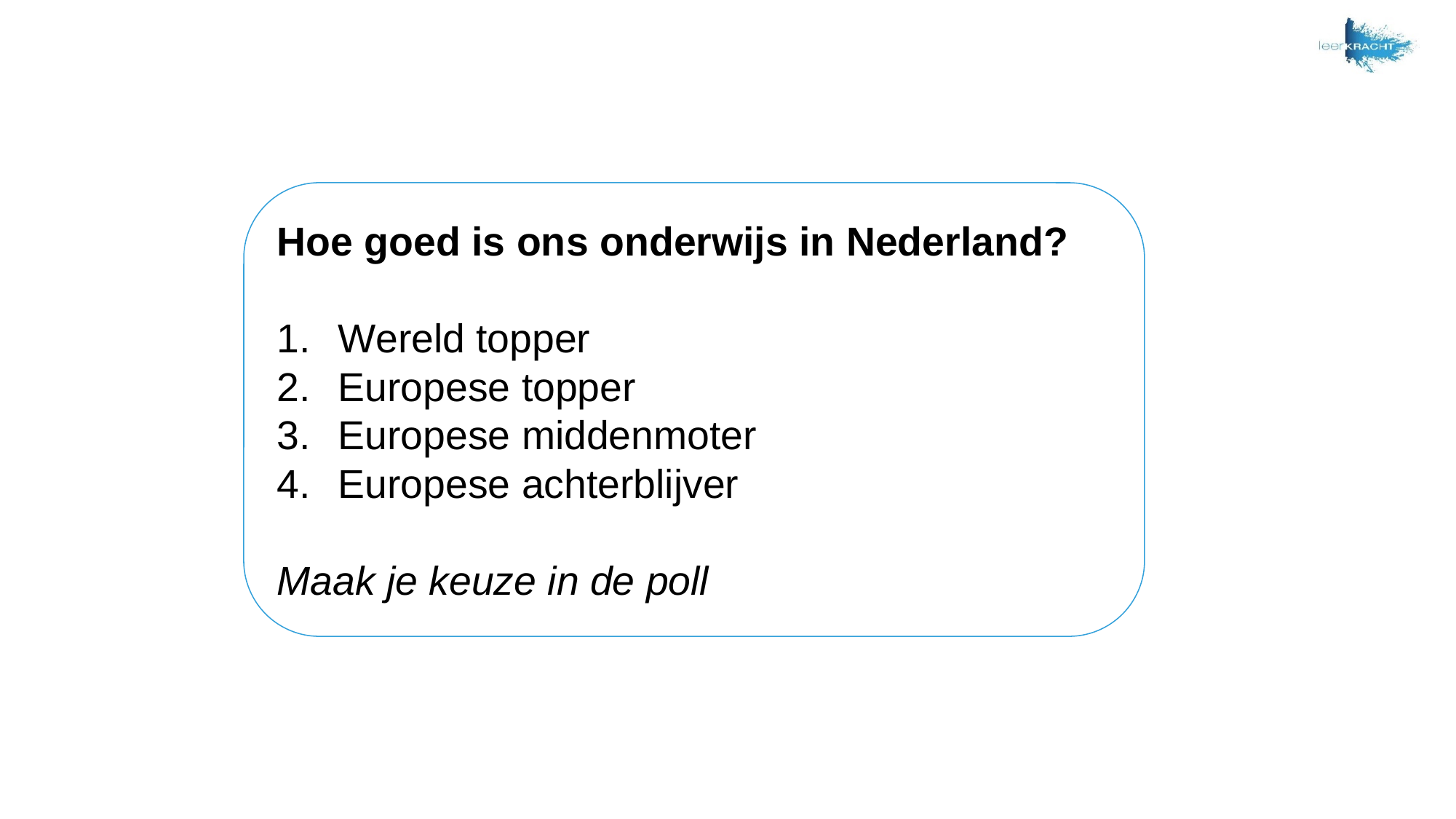

Hoe goed is ons onderwijs in Nederland?

Wereld topper
Europese topper
Europese middenmoter
Europese achterblijver

Maak je keuze in de poll